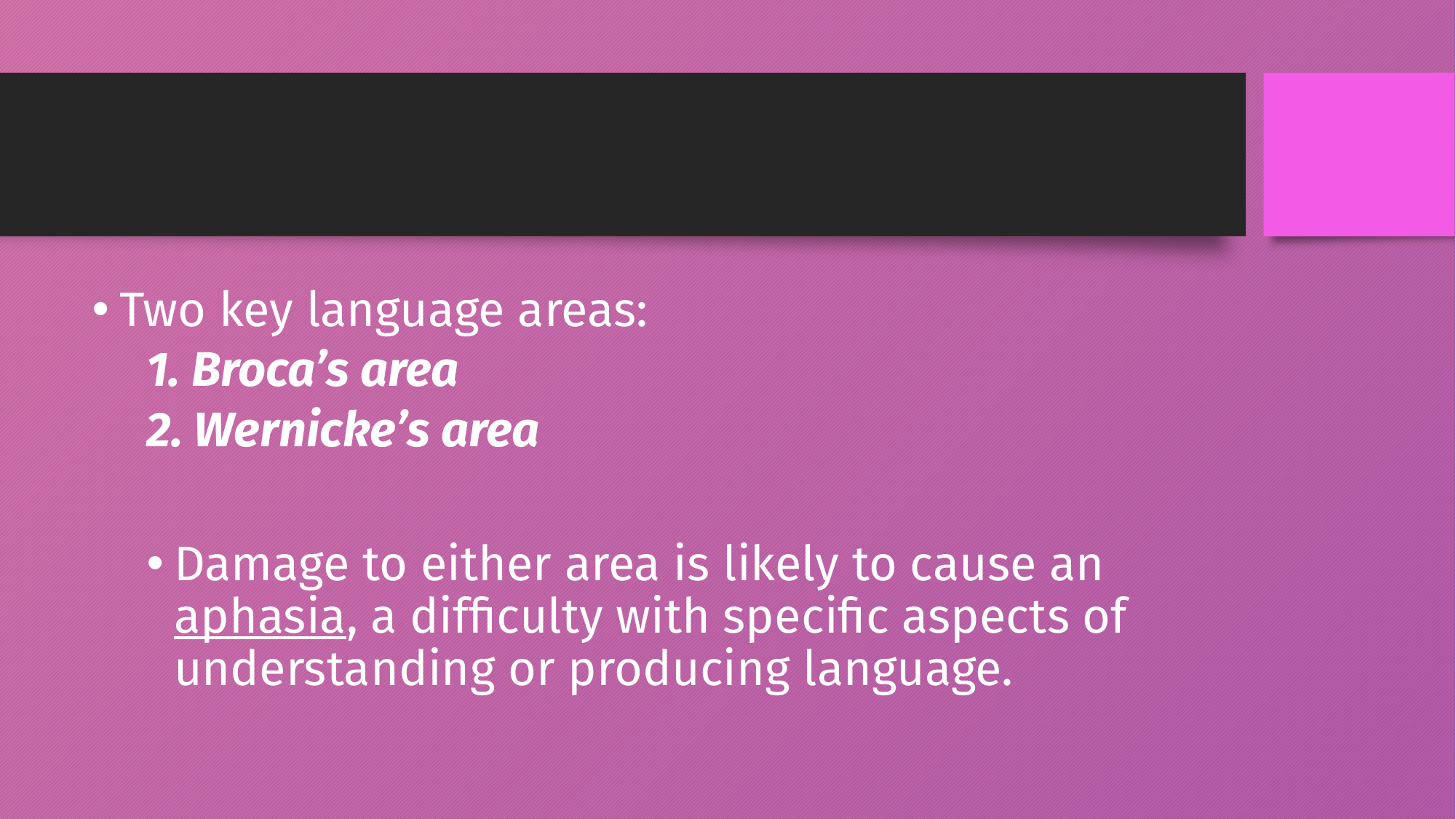

#
Two key language areas:
1. Broca’s area
2. Wernicke’s area

Damage to either area is likely to cause an aphasia, a difficulty with specific aspects of understanding or producing language.